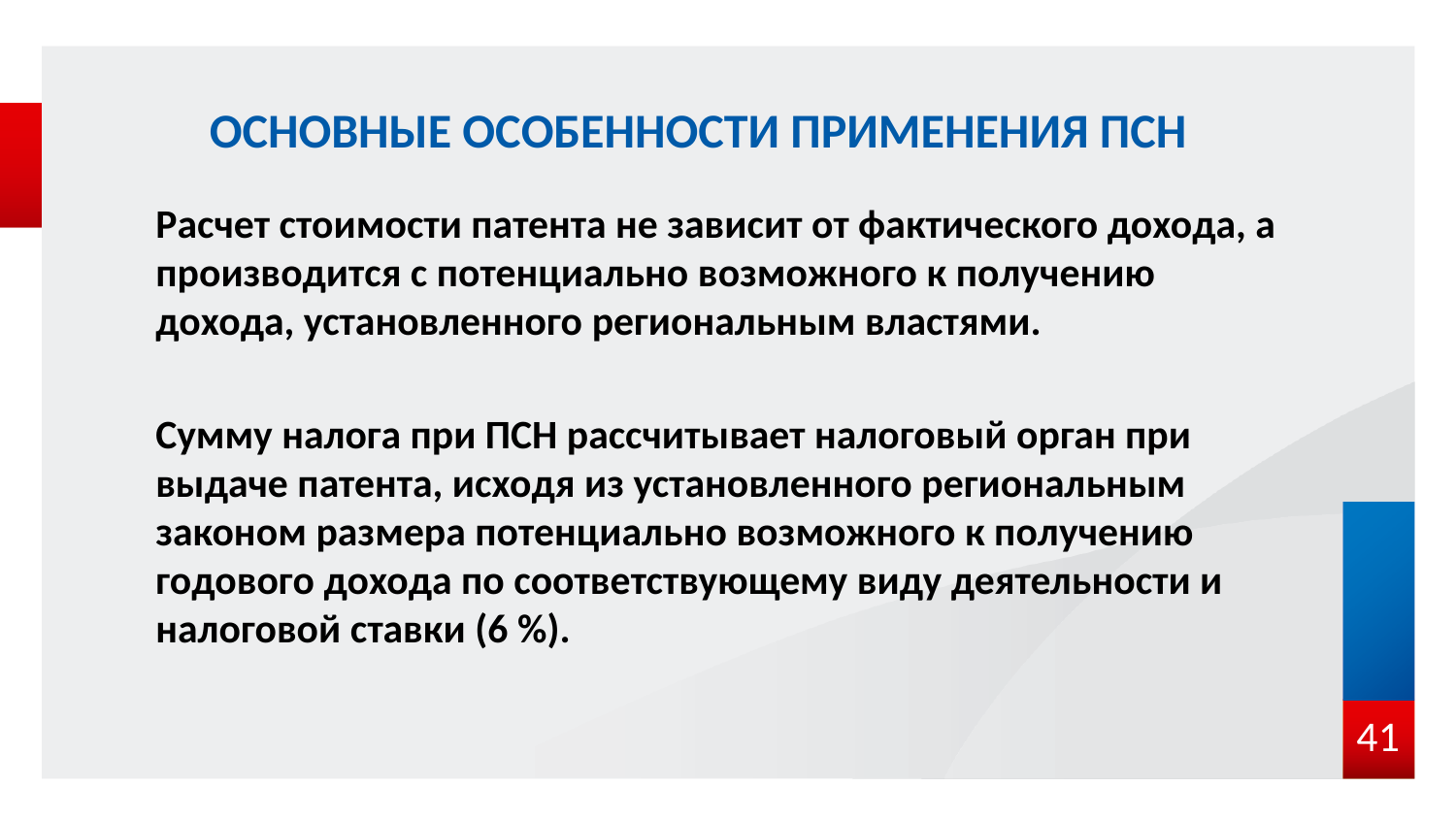

# ОСНОВНЫЕ ОСОБЕННОСТИ ПРИМЕНЕНИЯ ПСН
Расчет стоимости патента не зависит от фактического дохода, а производится с потенциально возможного к получению дохода, установленного региональным властями.

Сумму налога при ПСН рассчитывает налоговый орган при выдаче патента, исходя из установленного региональным законом размера потенциально возможного к получению годового дохода по соответствующему виду деятельности и налоговой ставки (6 %).

41